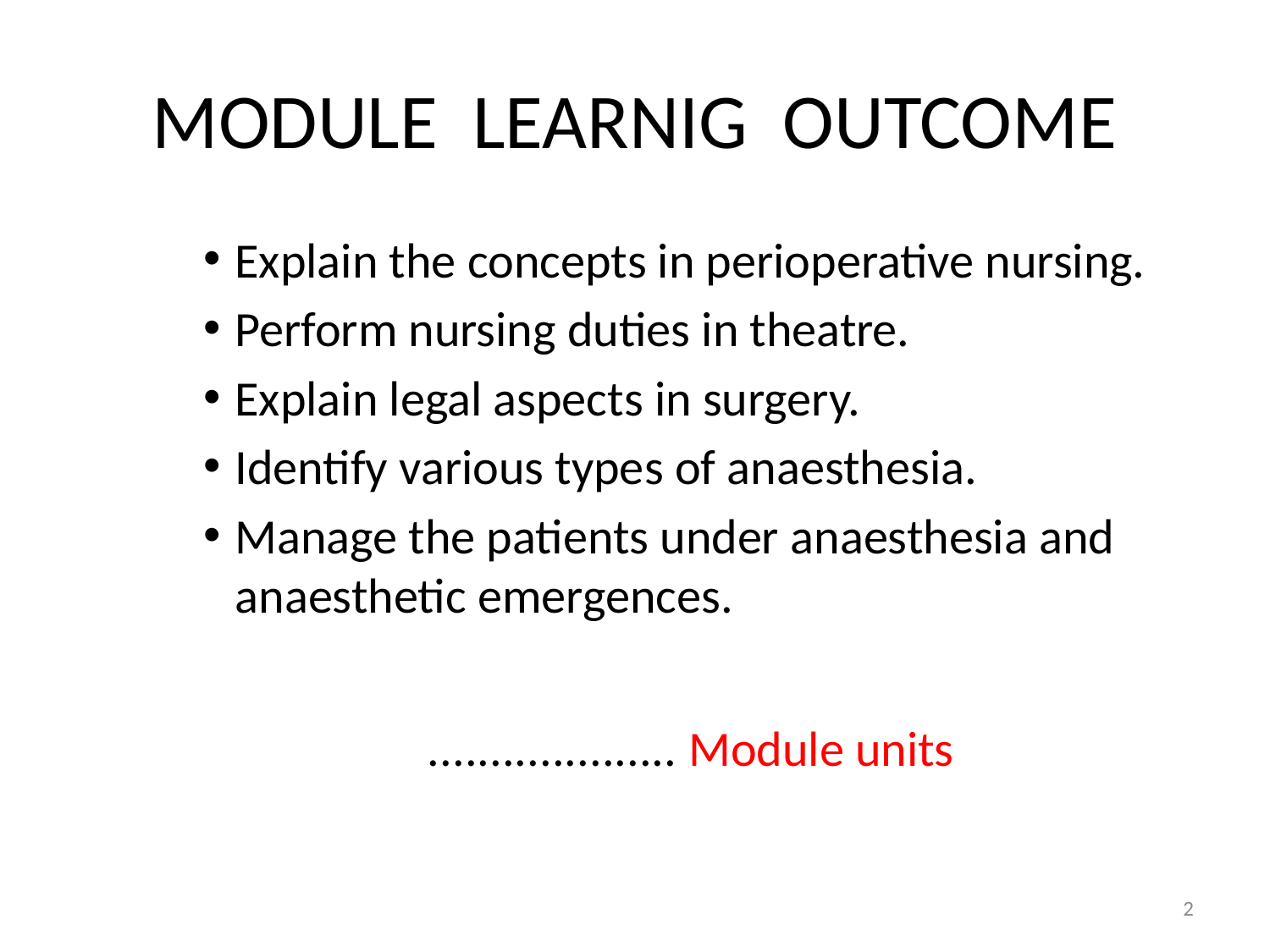

# MODULE  LEARNIG  OUTCOME
Explain the concepts in perioperative nursing.
Perform nursing duties in theatre.
Explain legal aspects in surgery.
Identify various types of anaesthesia.
Manage the patients under anaesthesia and anaesthetic emergences.

                    .................... Module units
2